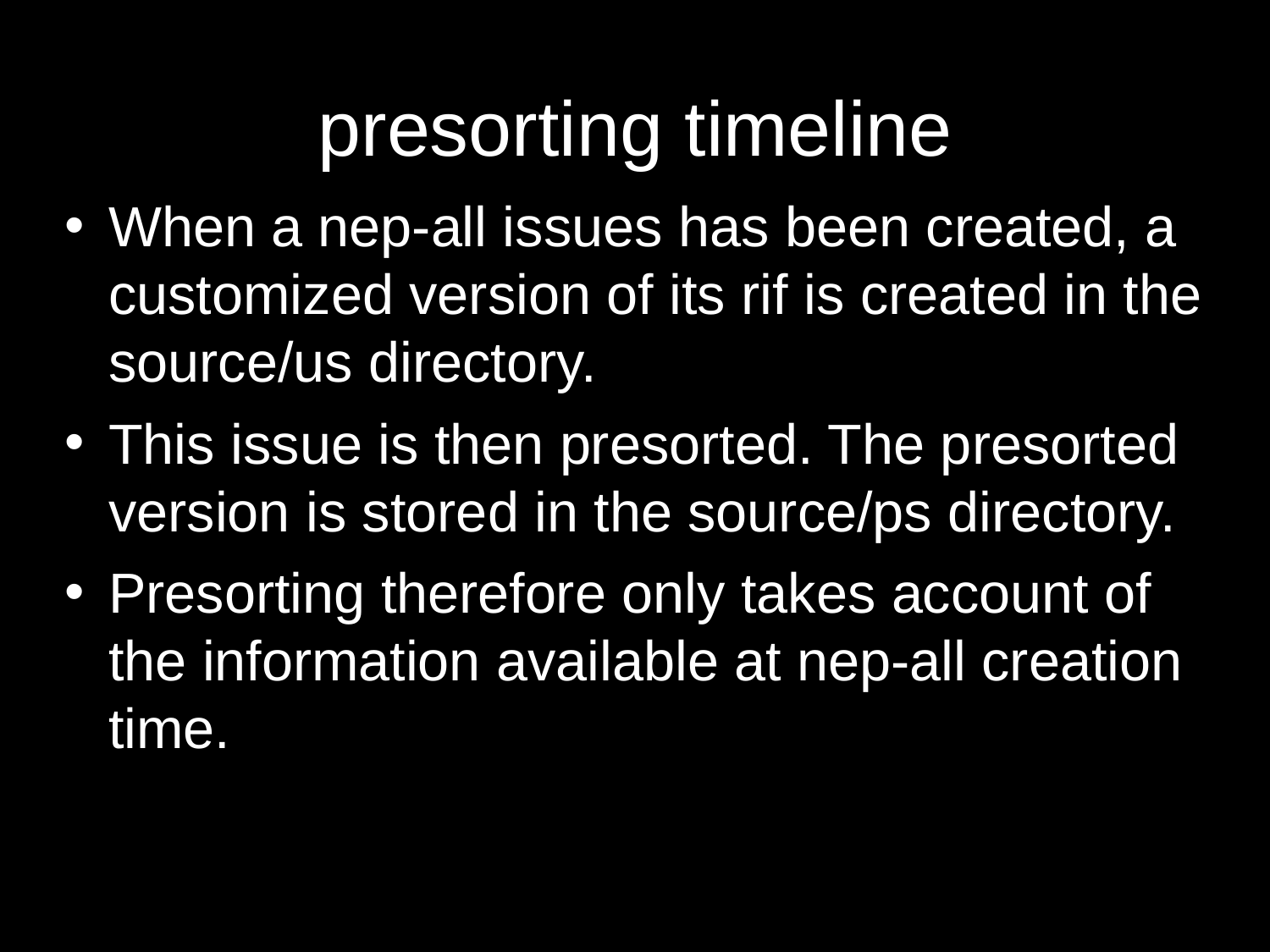

# presorting timeline
When a nep-all issues has been created, a customized version of its rif is created in the source/us directory.
This issue is then presorted. The presorted version is stored in the source/ps directory.
Presorting therefore only takes account of the information available at nep-all creation time.